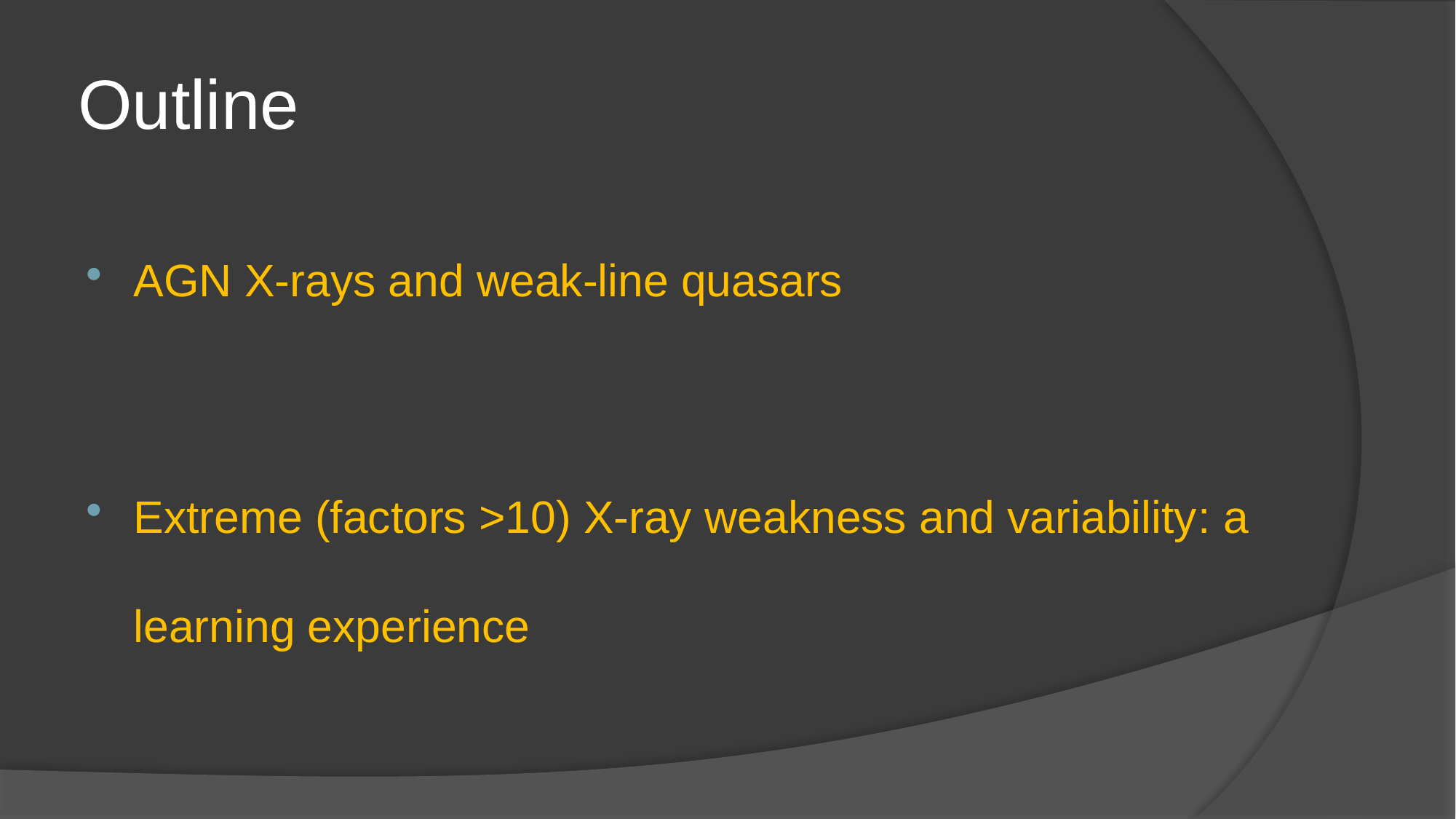

# Outline
AGN X-rays and weak-line quasars

Extreme (factors >10) X-ray weakness and variability: a learning experience